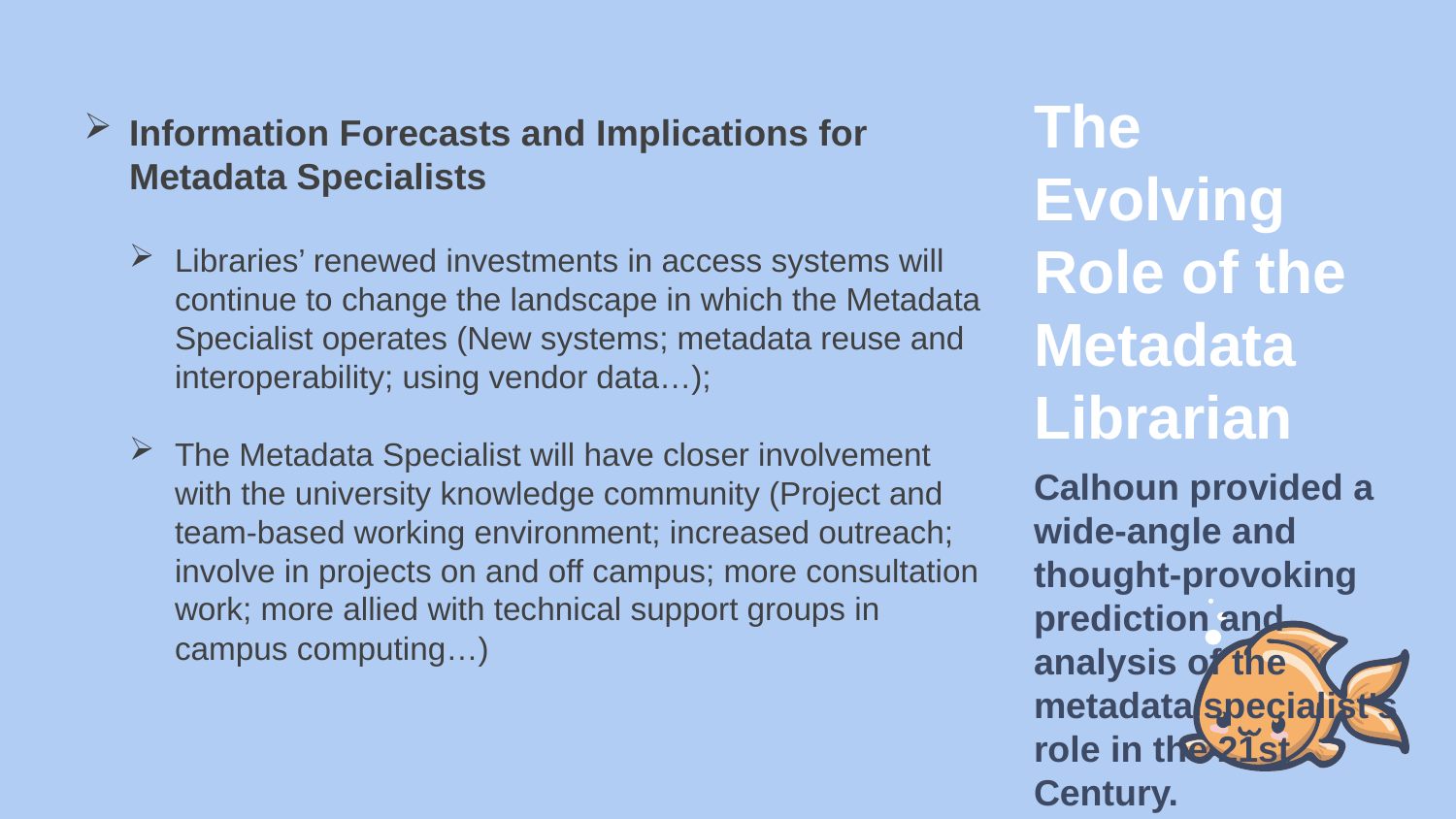

The Evolving Role of the Metadata Librarian
Calhoun provided a wide-angle and thought-provoking prediction and analysis of the metadata specialist's role in the 21st Century.

Information Forecasts and Implications for Metadata Specialists

Libraries’ renewed investments in access systems will continue to change the landscape in which the Metadata Specialist operates (New systems; metadata reuse and interoperability; using vendor data…);

The Metadata Specialist will have closer involvement with the university knowledge community (Project and team-based working environment; increased outreach; involve in projects on and off campus; more consultation work; more allied with technical support groups in campus computing…)